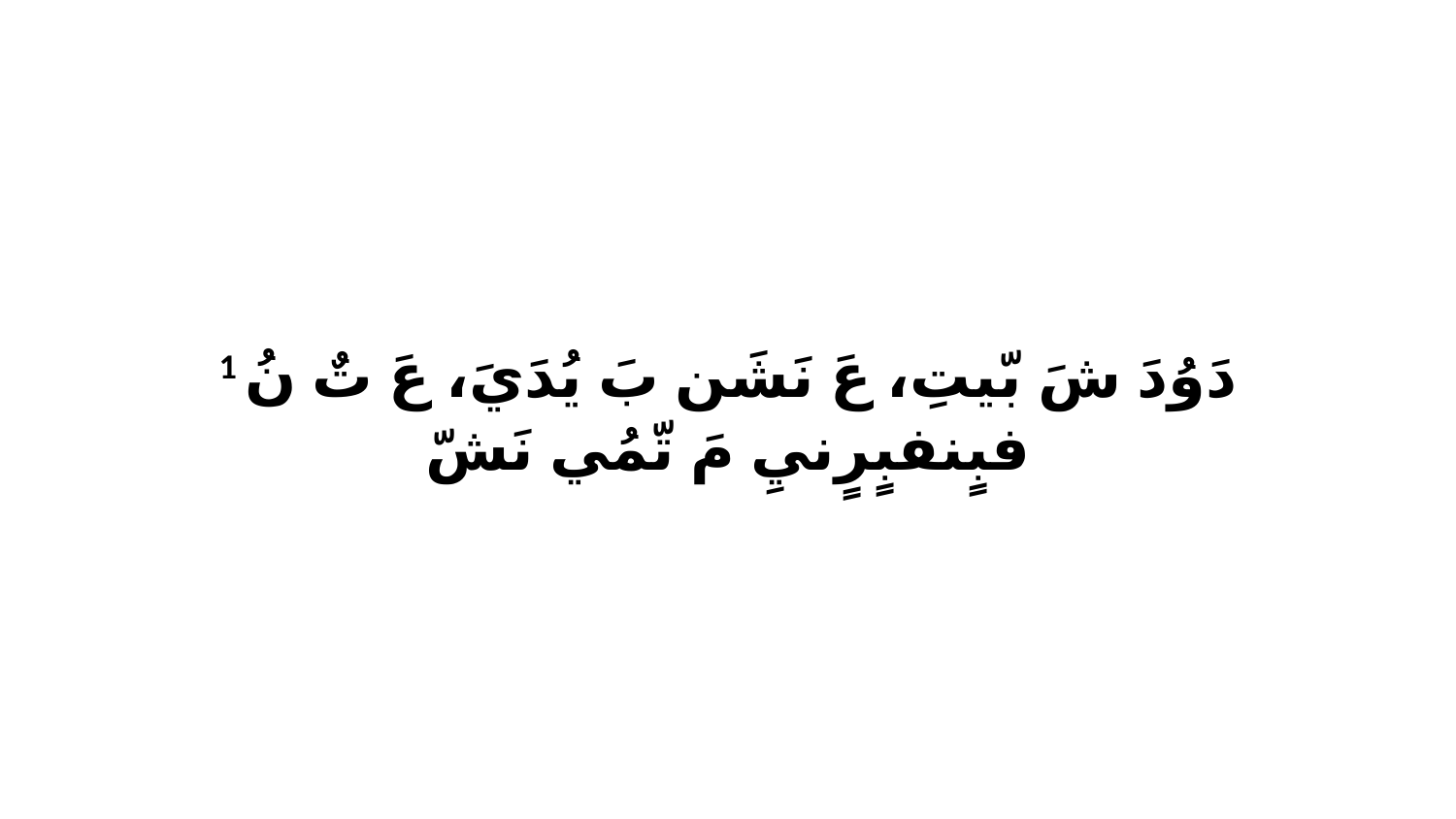

1 دَوُدَ شَ بّيتِ، عَ نَشَن بَ يُدَيَ، عَ تٌ نُ فبٍنفبٍرٍنيِ مَ تّمُي نَشّ